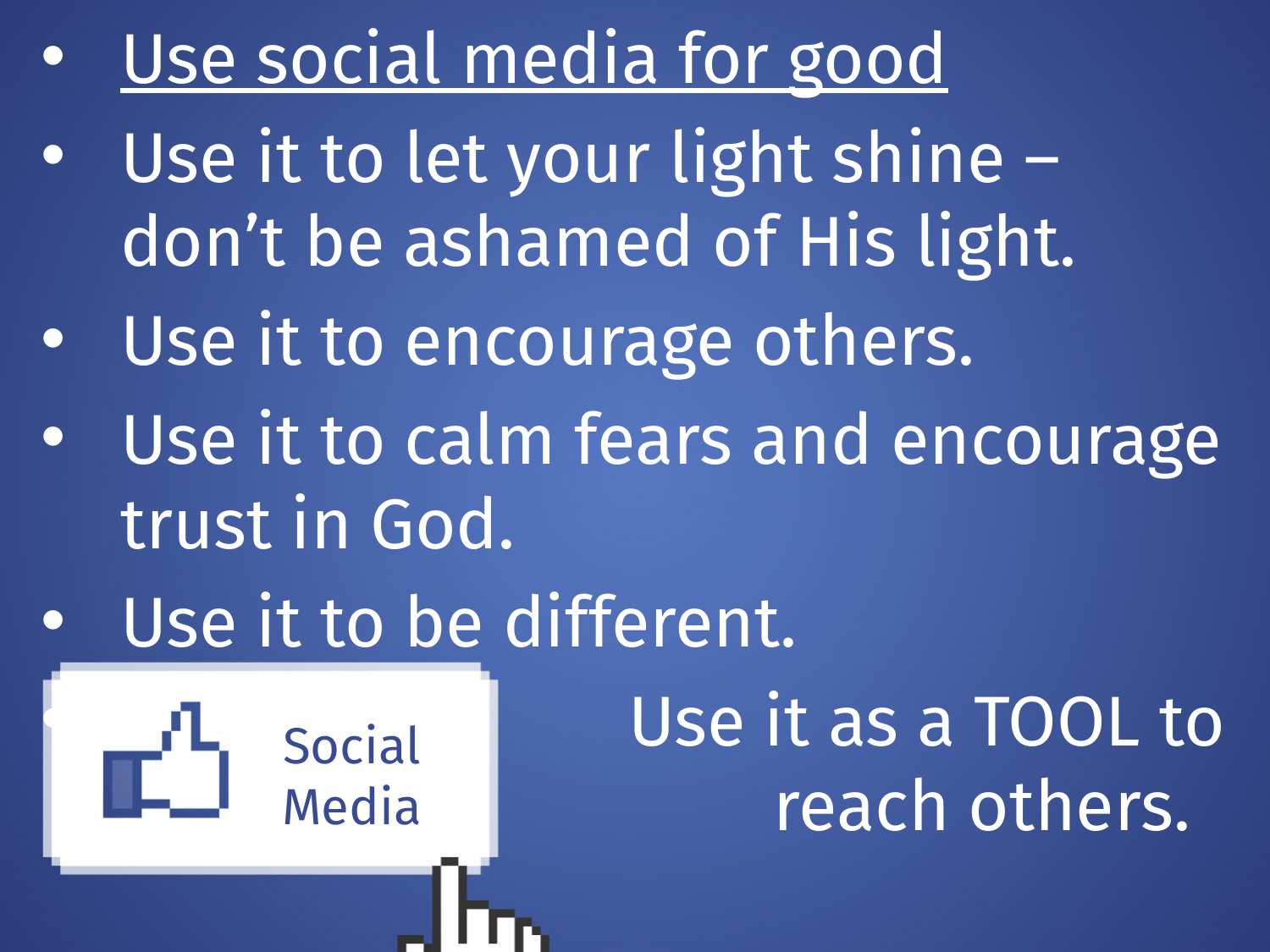

Use social media for good
Use it to let your light shine – don’t be ashamed of His light.
Use it to encourage others.
Use it to calm fears and encourage trust in God.
Use it to be different.
 				Use it as a TOOL to 					 reach others.
# Social Media